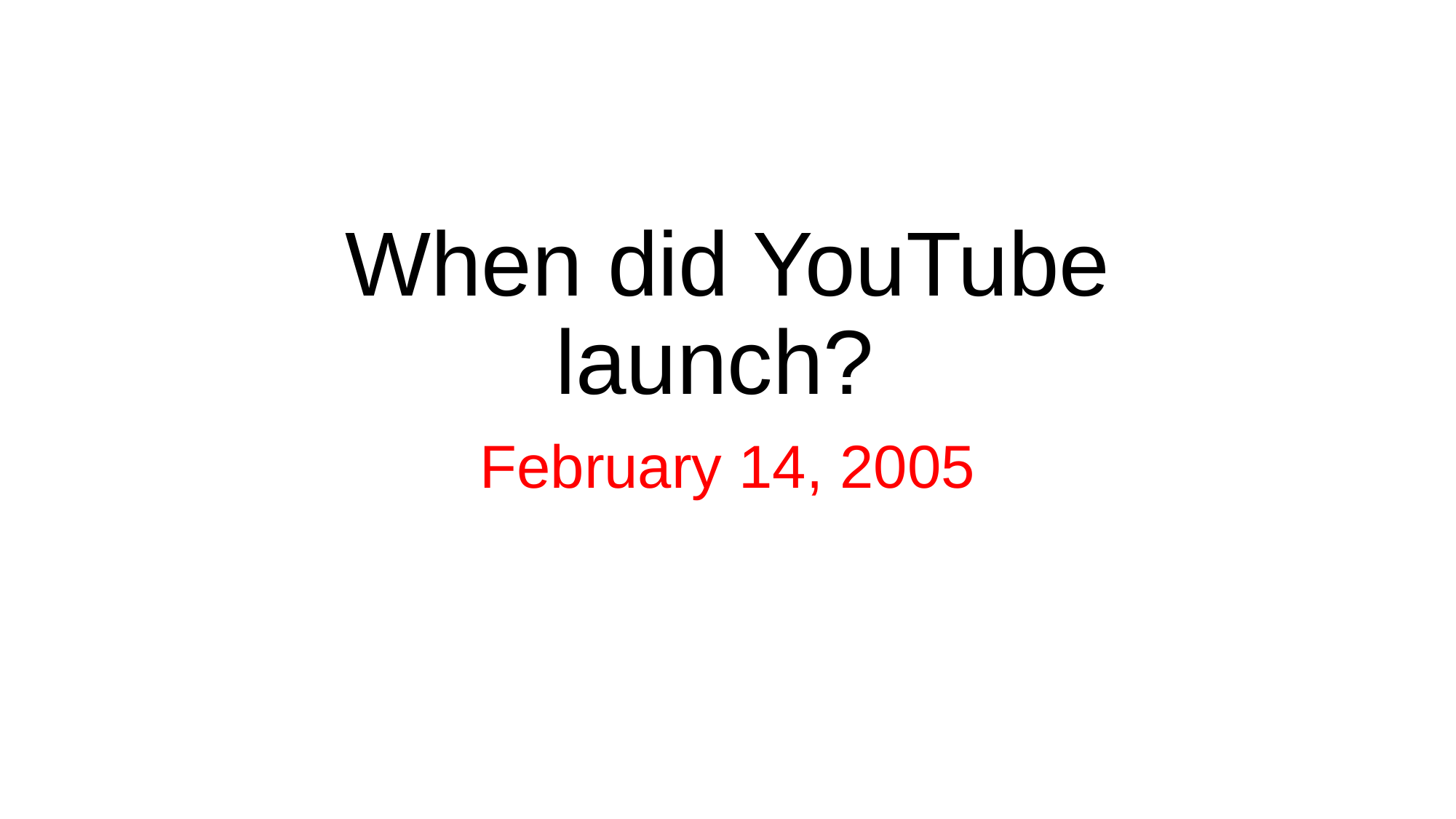

# When did YouTube launch?
February 14, 2005